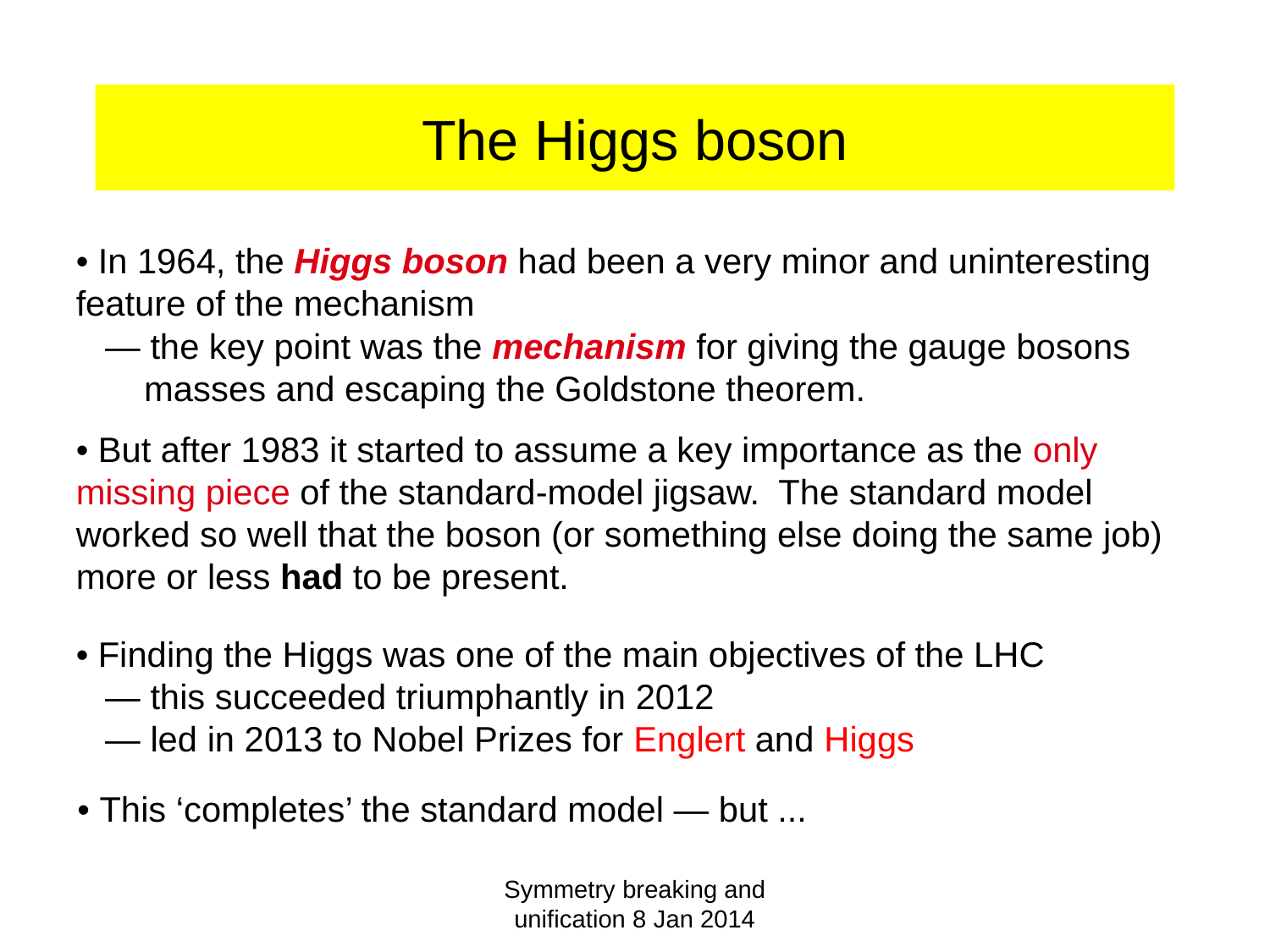

# The Higgs boson
• In 1964, the Higgs boson had been a very minor and uninteresting feature of the mechanism
   — the key point was the mechanism for giving the gauge bosons
       masses and escaping the Goldstone theorem.
• But after 1983 it started to assume a key importance as the only missing piece of the standard-model jigsaw.  The standard model worked so well that the boson (or something else doing the same job) more or less had to be present.
• Finding the Higgs was one of the main objectives of the LHC
   — this succeeded triumphantly in 2012
   — led in 2013 to Nobel Prizes for Englert and Higgs
• This ‘completes’ the standard model — but ...

Symmetry breaking and unification 8 Jan 2014